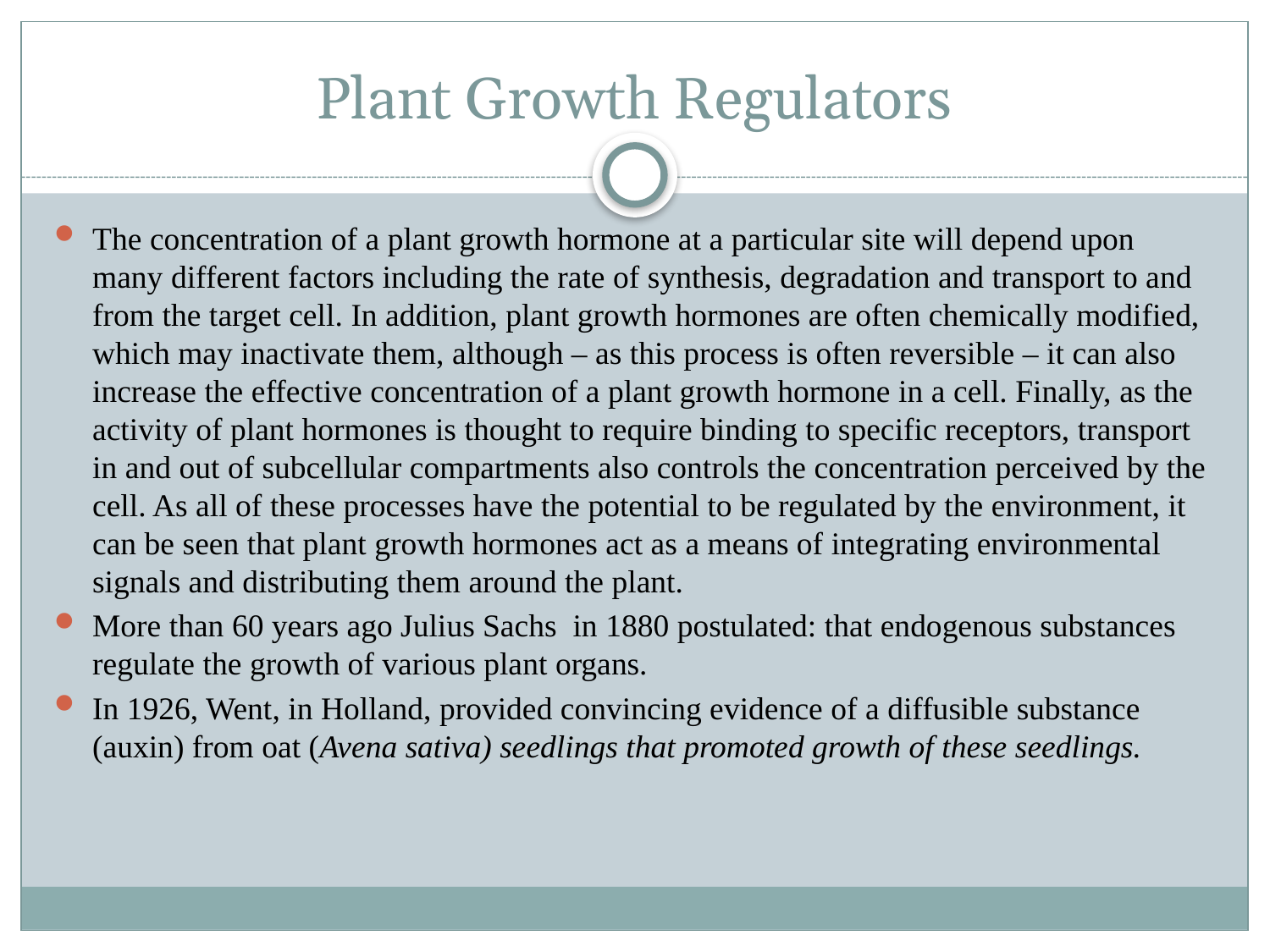

# Plant Growth Regulators
The concentration of a plant growth hormone at a particular site will depend upon many different factors including the rate of synthesis, degradation and transport to and from the target cell. In addition, plant growth hormones are often chemically modified, which may inactivate them, although – as this process is often reversible – it can also increase the effective concentration of a plant growth hormone in a cell. Finally, as the activity of plant hormones is thought to require binding to specific receptors, transport in and out of subcellular compartments also controls the concentration perceived by the cell. As all of these processes have the potential to be regulated by the environment, it can be seen that plant growth hormones act as a means of integrating environmental signals and distributing them around the plant.
More than 60 years ago Julius Sachs  in 1880 postulated: that endogenous substances regulate the growth of various plant organs.
In 1926, Went, in Holland, provided convincing evidence of a diffusible substance (auxin) from oat (Avena sativa) seedlings that promoted growth of these seedlings.